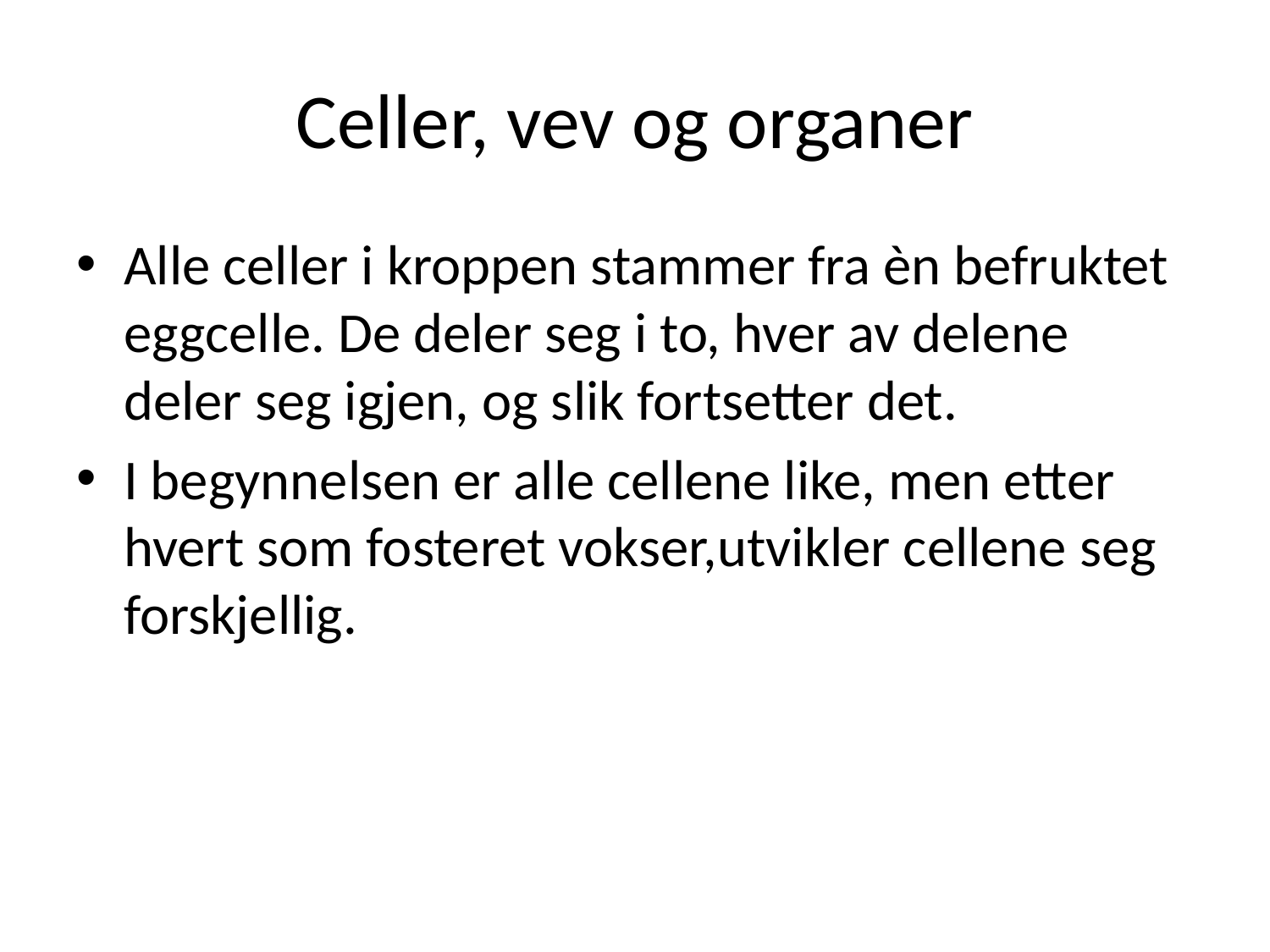

# Celler, vev og organer
Alle celler i kroppen stammer fra èn befruktet eggcelle. De deler seg i to, hver av delene deler seg igjen, og slik fortsetter det.
I begynnelsen er alle cellene like, men etter hvert som fosteret vokser,utvikler cellene seg forskjellig.